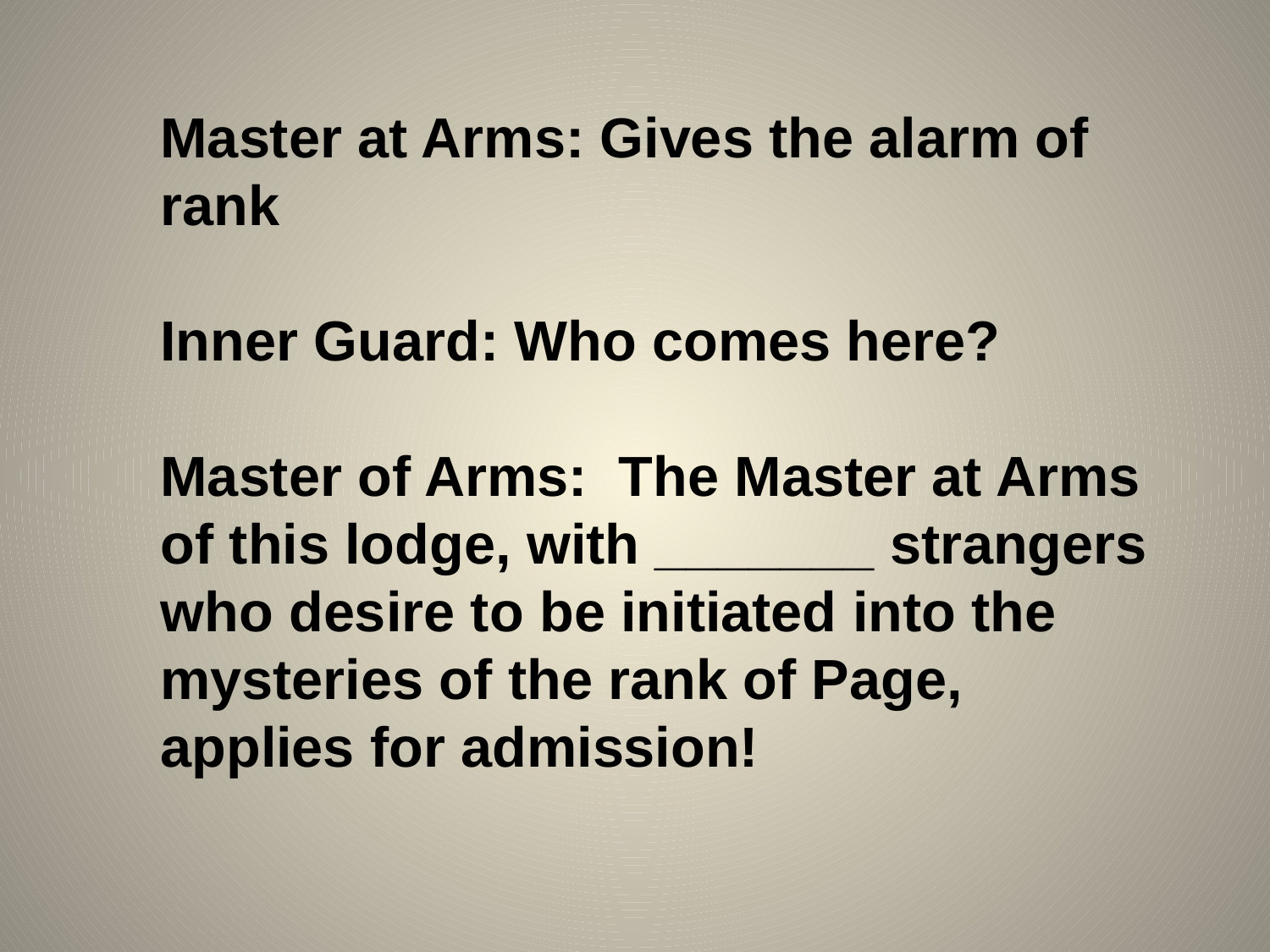

Master at Arms: Gives the alarm of rank

Inner Guard: Who comes here?

Master of Arms:  The Master at Arms of this lodge, with _______ strangers who desire to be initiated into the mysteries of the rank of Page, applies for admission!